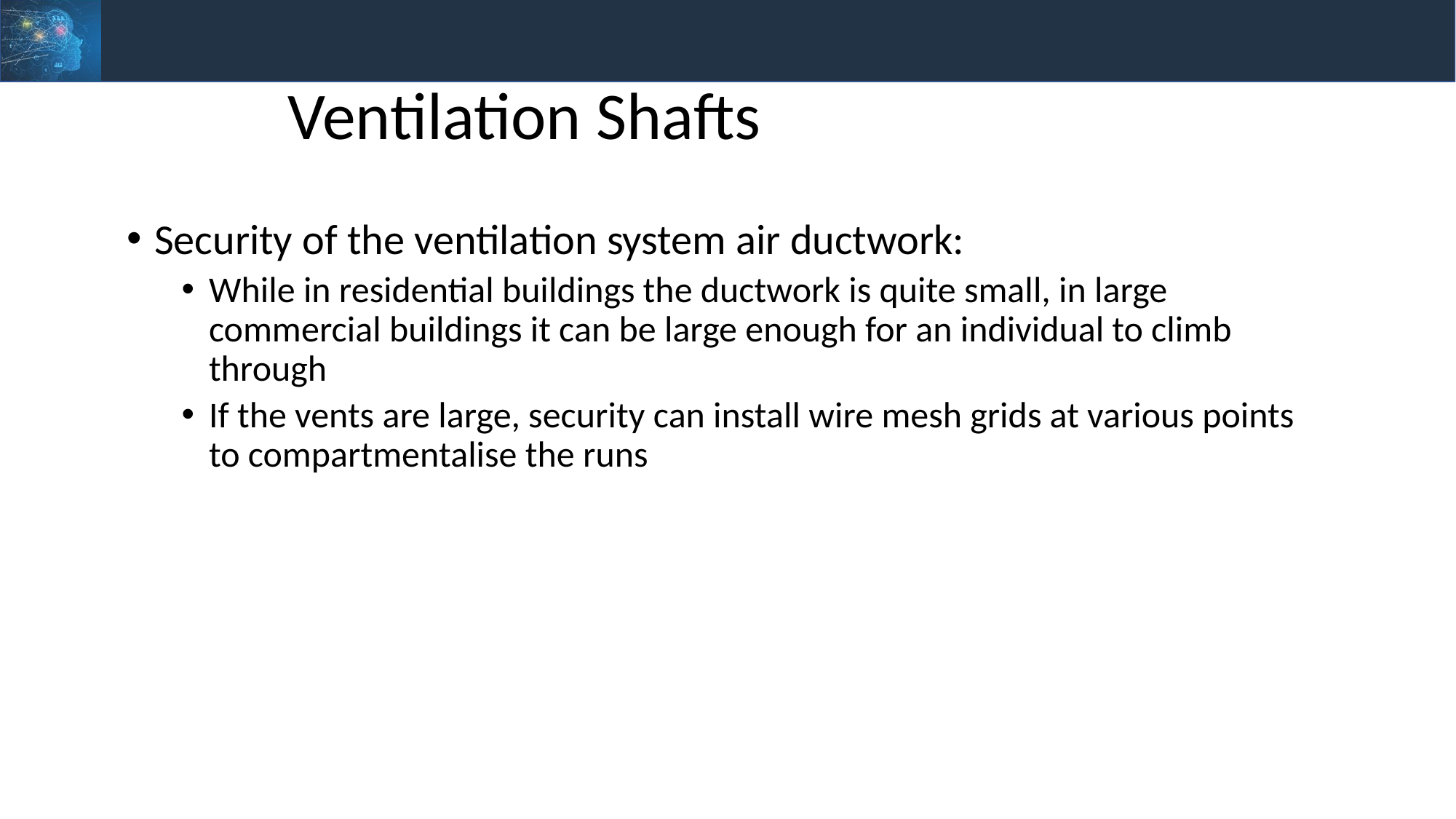

Ventilation Shafts
Security of the ventilation system air ductwork:
While in residential buildings the ductwork is quite small, in large commercial buildings it can be large enough for an individual to climb through
If the vents are large, security can install wire mesh grids at various points to compartmentalise the runs